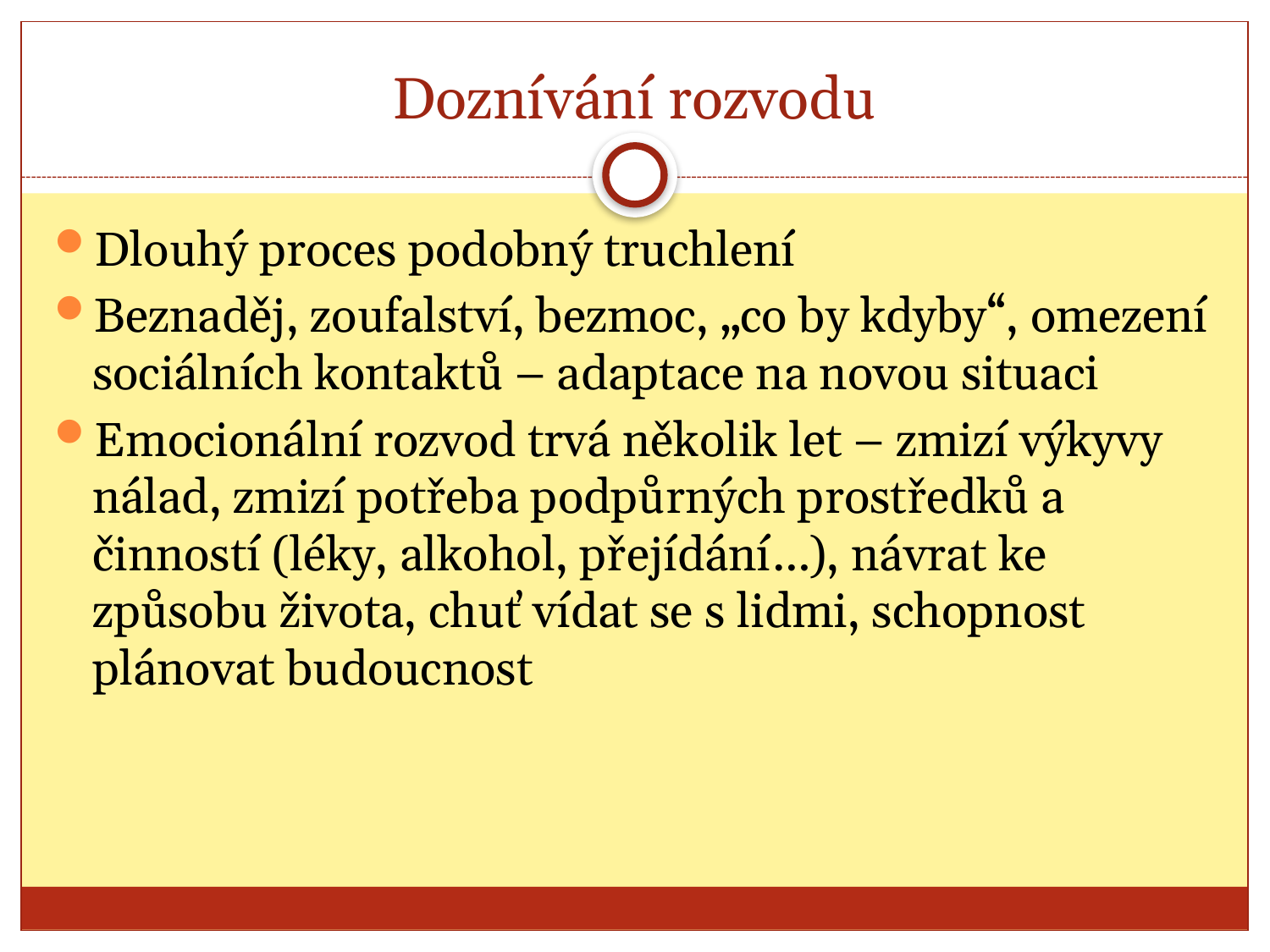

# Doznívání rozvodu
Dlouhý proces podobný truchlení
Beznaděj, zoufalství, bezmoc, „co by kdyby“, omezení sociálních kontaktů – adaptace na novou situaci
Emocionální rozvod trvá několik let – zmizí výkyvy nálad, zmizí potřeba podpůrných prostředků a činností (léky, alkohol, přejídání…), návrat ke způsobu života, chuť vídat se s lidmi, schopnost plánovat budoucnost